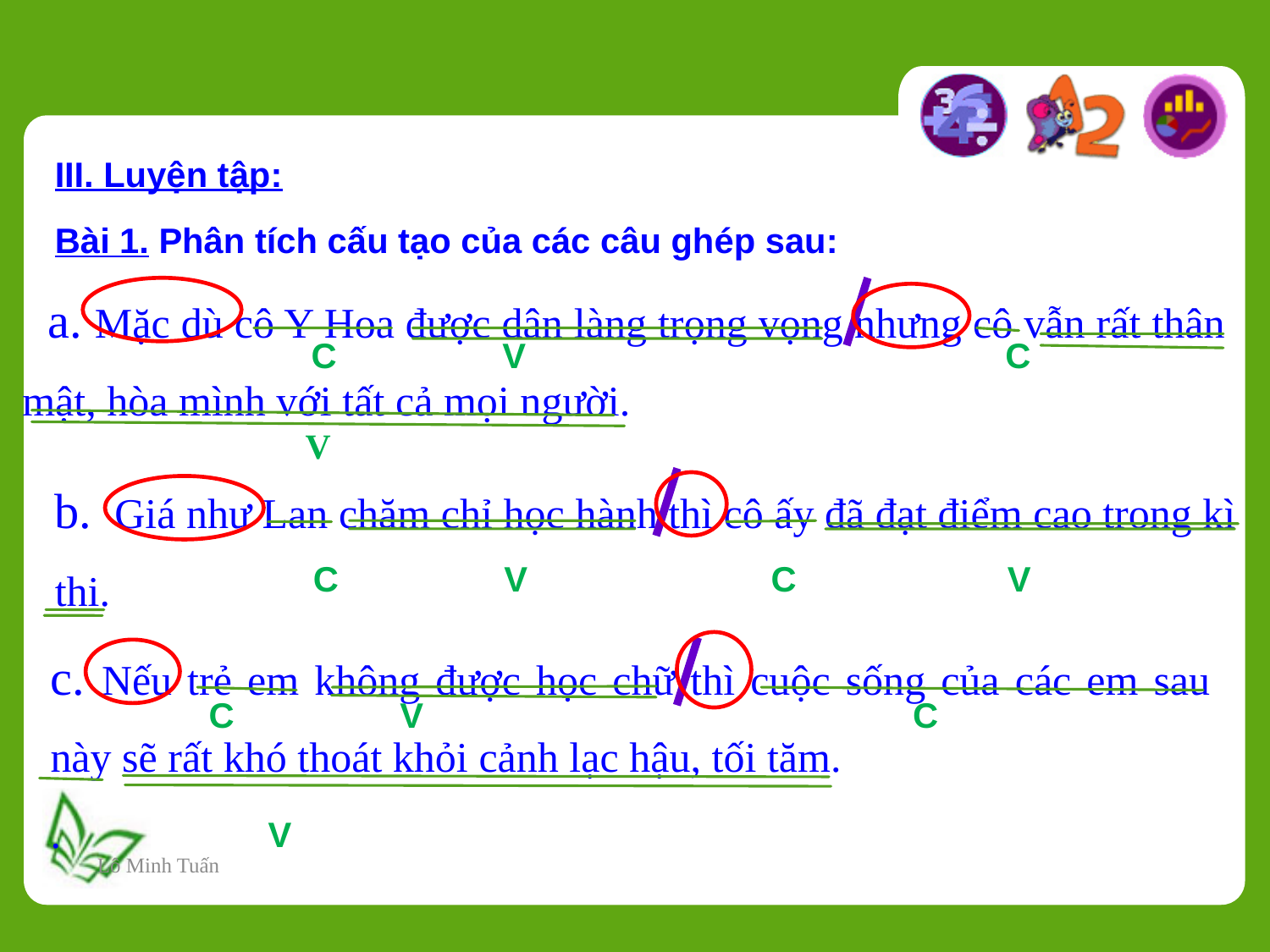

III. Luyện tập:
Bài 1. Phân tích cấu tạo của các câu ghép sau:
  a. Mặc dù cô Y Hoa được dân làng trọng vọng nhưng cô vẫn rất thân mật, hòa mình với tất cả mọi người.

                    C                 V                                  		C

V

b.  Giá như Lan chăm chỉ học hành thì cô ấy đã đạt điểm cao trong kì thi.

                    C                 V                         C 		V

c. Nếu trẻ em không được học chữ thì cuộc sống của các em sau này sẽ rất khó thoát khỏi cảnh lạc hậu, tối tăm.
.

                    C                 V                        		 C

		V

Lô Minh Tuấn